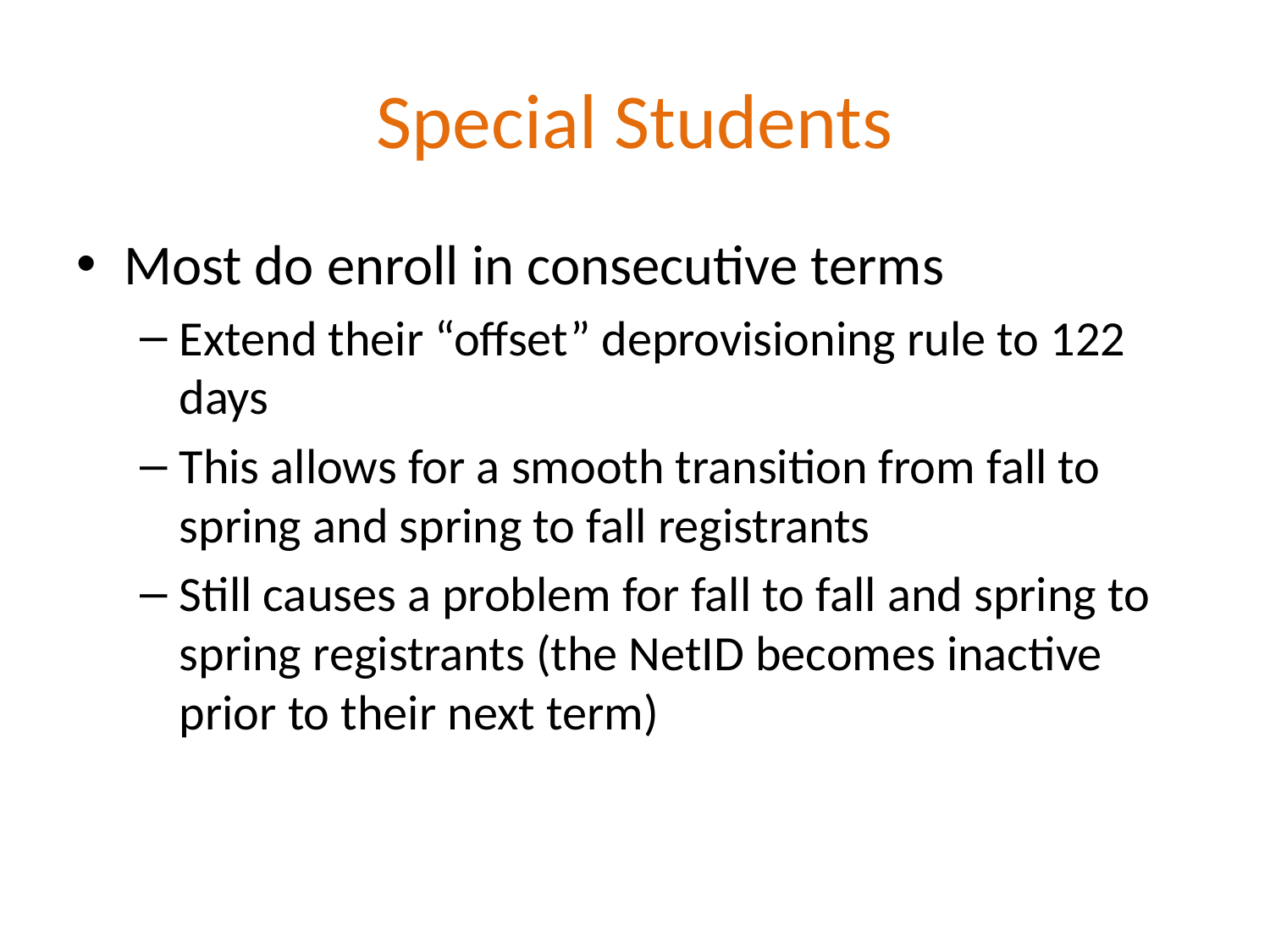

# Special Students
Most do enroll in consecutive terms
Extend their “offset” deprovisioning rule to 122 days
This allows for a smooth transition from fall to spring and spring to fall registrants
Still causes a problem for fall to fall and spring to spring registrants (the NetID becomes inactive prior to their next term)